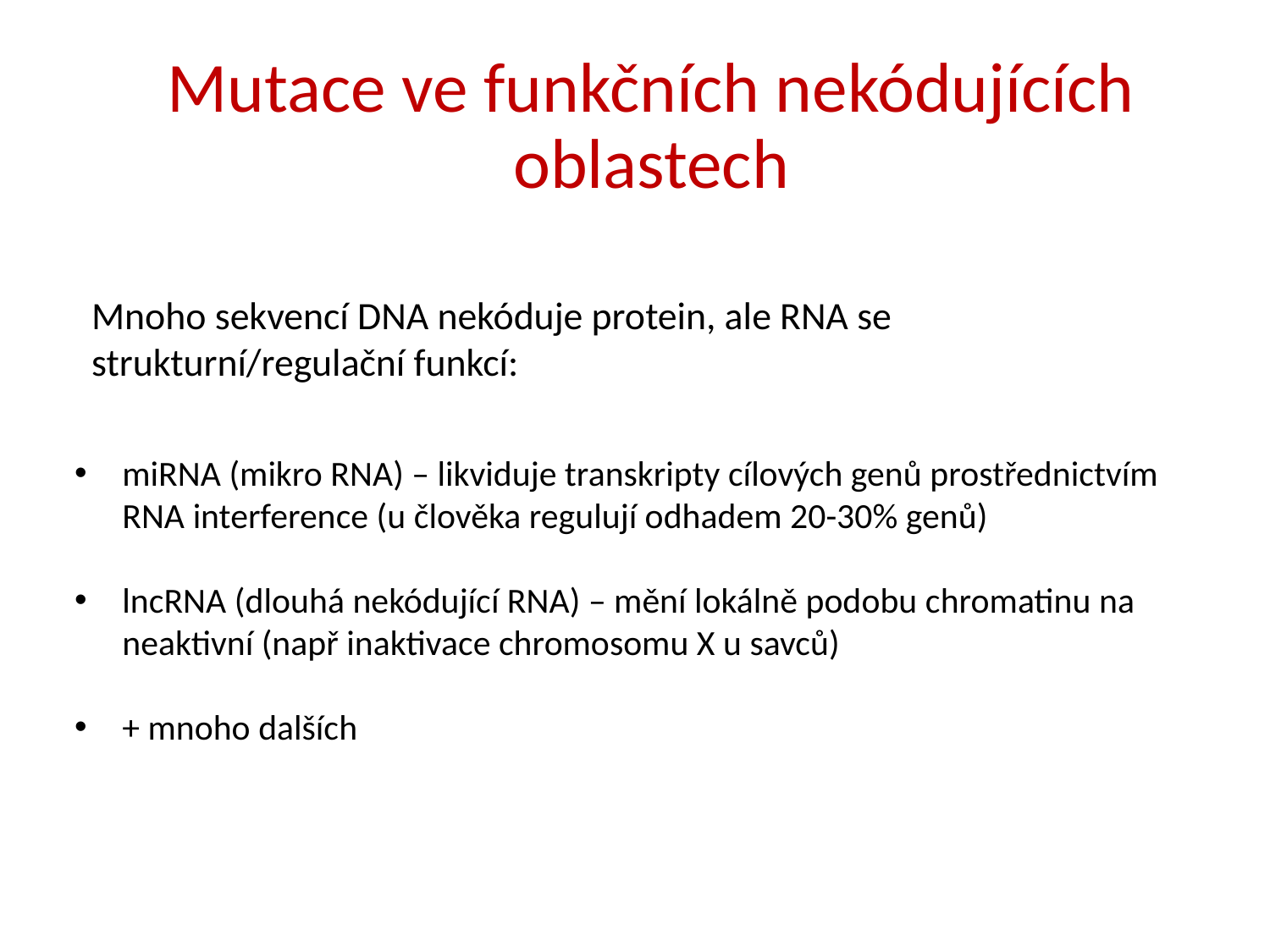

# Mutace ve funkčních nekódujících oblastech
Mnoho sekvencí DNA nekóduje protein, ale RNA se strukturní/regulační funkcí:
miRNA (mikro RNA) – likviduje transkripty cílových genů prostřednictvím RNA interference (u člověka regulují odhadem 20-30% genů)
lncRNA (dlouhá nekódující RNA) – mění lokálně podobu chromatinu na neaktivní (např inaktivace chromosomu X u savců)
+ mnoho dalších